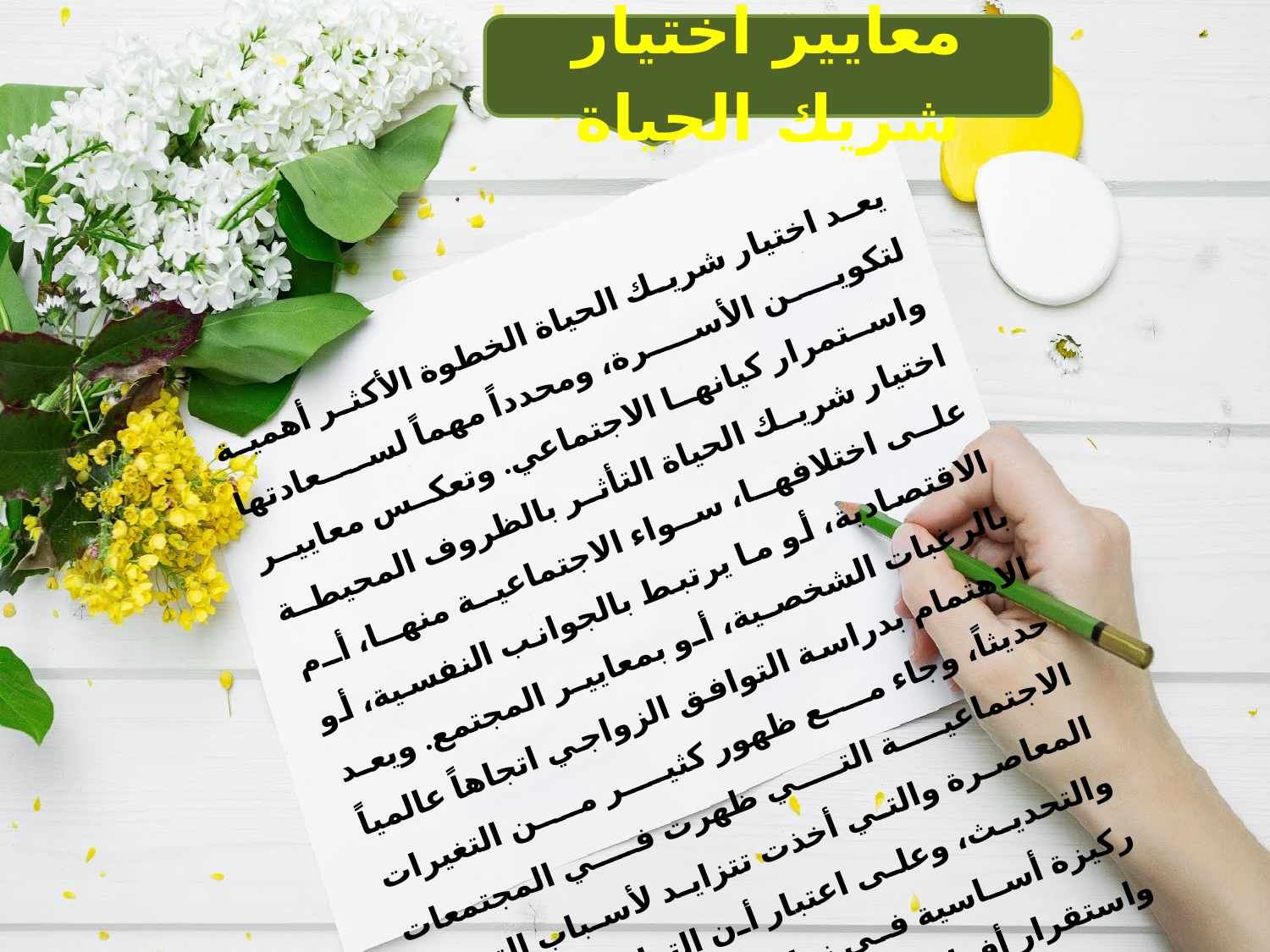

معايير اختيار شريك الحياة
يعد اختيار شريك الحياة الخطوة الأكثر أهمية لتكوين الأسرة، ومحدداً مهماً لسعادتها واستمرار كيانها الاجتماعي. وتعكس معايير اختيار شريك الحياة التأثر بالظروف المحيطة على اختلافها، سواء الاجتماعية منها، أم الاقتصادية، أو ما يرتبط بالجوانب النفسية، أو بالرغبات الشخصية، أو بمعايير المجتمع. ويعد الاهتمام بدراسة التوافق الزواجي اتجاهاً عالمياً حديثاً، وجاء مع ظهور كثير من التغيرات الاجتماعية التي ظهرت في المجتمعات المعاصرة والتي أخذت تتزايد لأسباب التنمية والتحديث، وعلى اعتبار أن التوافق الزواجي ركيزة أساسية في نماء الأسرة واستمرارها واستقرار أفرادها.